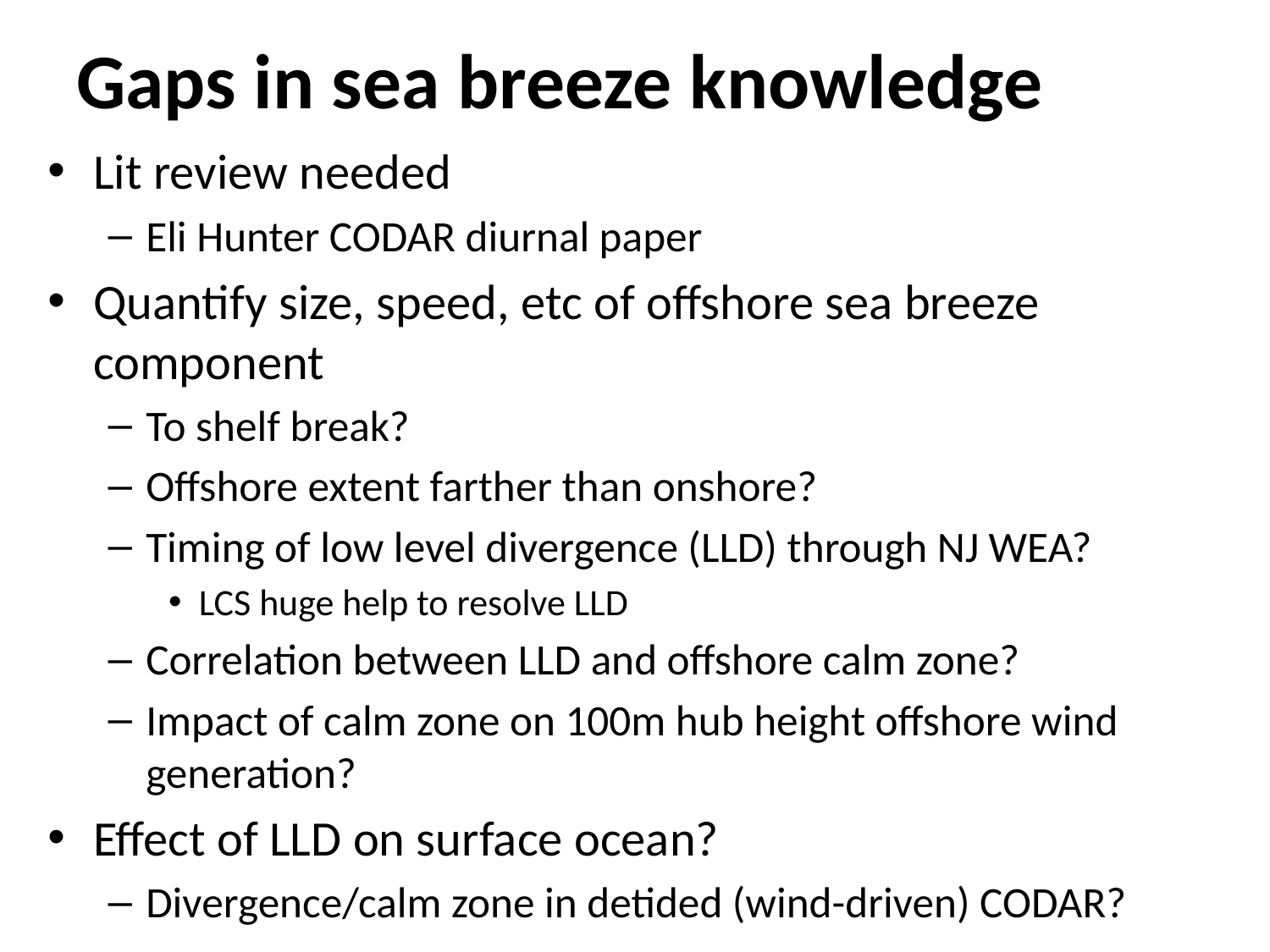

# Gaps in sea breeze knowledge
Lit review needed
Eli Hunter CODAR diurnal paper
Quantify size, speed, etc of offshore sea breeze component
To shelf break?
Offshore extent farther than onshore?
Timing of low level divergence (LLD) through NJ WEA?
LCS huge help to resolve LLD
Correlation between LLD and offshore calm zone?
Impact of calm zone on 100m hub height offshore wind generation?
Effect of LLD on surface ocean?
Divergence/calm zone in detided (wind-driven) CODAR?